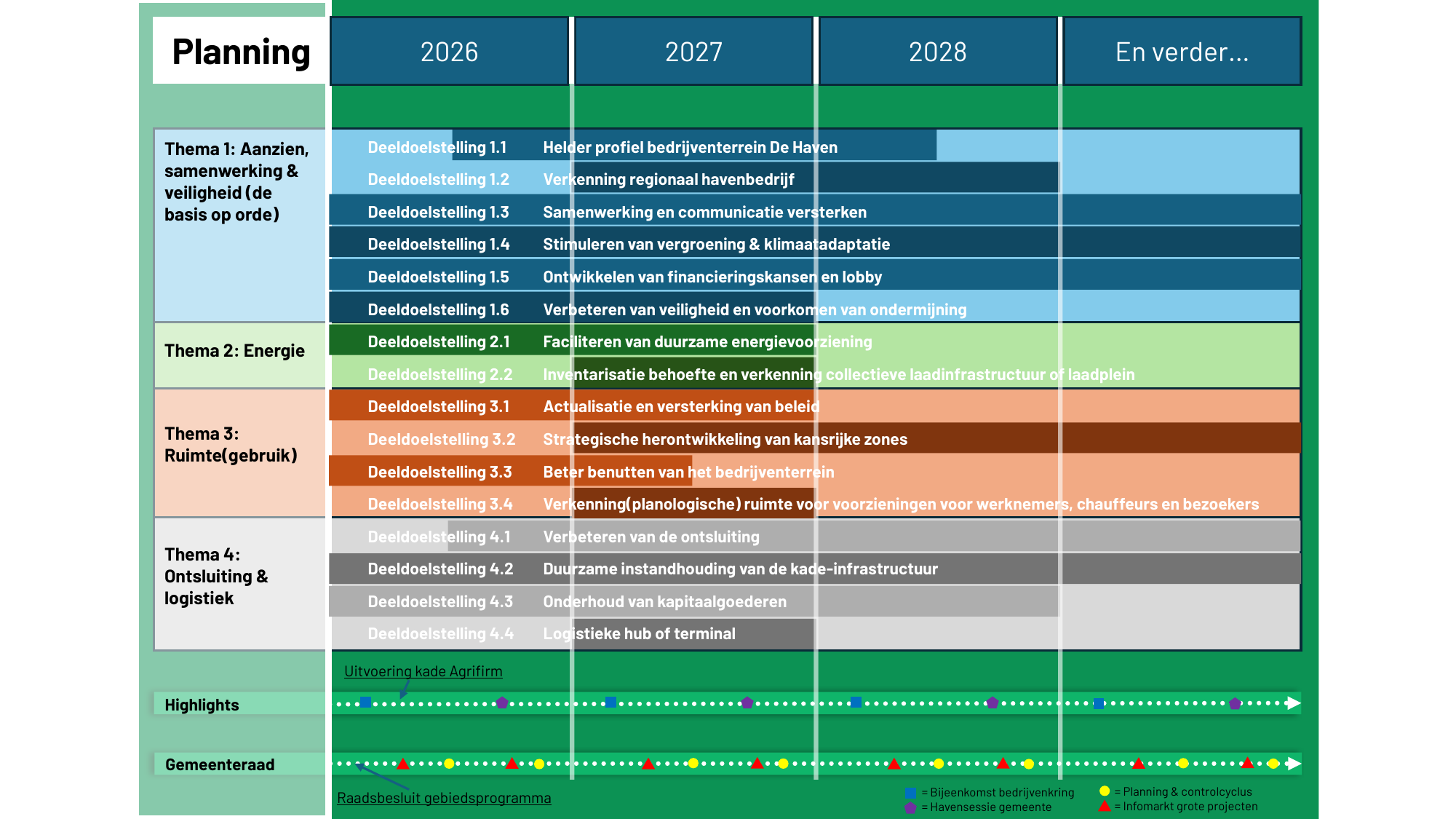

2026
2027
2028
En verder…

Planning

| Deeldoelstelling 1.1 | Helder profiel bedrijventerrein De Haven |
| --- | --- |
| Deeldoelstelling 1.2 | Verkenning regionaal havenbedrijf |
| Deeldoelstelling 1.3 | Samenwerking en communicatie versterken |
| Deeldoelstelling 1.4 | Stimuleren van vergroening & klimaatadaptatie |
| Deeldoelstelling 1.5 | Ontwikkelen van financieringskansen en lobby |
| Deeldoelstelling 1.6 | Verbeteren van veiligheid en voorkomen van ondermijning |
| Deeldoelstelling 2.1 | Faciliteren van duurzame energievoorziening |
| Deeldoelstelling 2.2 | Inventarisatie behoefte en verkenning collectieve laadinfrastructuur of laadplein |
| Deeldoelstelling 3.1 | Actualisatie en versterking van beleid |
| Deeldoelstelling 3.2 | Strategische herontwikkeling van kansrijke zones |
| Deeldoelstelling 3.3 | Beter benutten van het bedrijventerrein |
| Deeldoelstelling 3.4 | Verkenning(planologische) ruimte voor voorzieningen voor werknemers, chauffeurs en bezoekers |
| Deeldoelstelling 4.1 | Verbeteren van de ontsluiting |
| Deeldoelstelling 4.2 | Duurzame instandhouding van de kade-infrastructuur |
| Deeldoelstelling 4.3 | Onderhoud van kapitaalgoederen |
| Deeldoelstelling 4.4 | Logistieke hub of terminal |

Thema 1: Aanzien, samenwerking & veiligheid (de basis op orde)

Thema 2: Energie

Thema 3: Ruimte(gebruik)

Thema 4: Ontsluiting & logistiek

Uitvoering kade Agrifirm
Highlights

Gemeenteraad

= Planning & controlcyclus
= Infomarkt grote projecten
= Bijeenkomst bedrijvenkring
= Havensessie gemeente
Raadsbesluit gebiedsprogramma